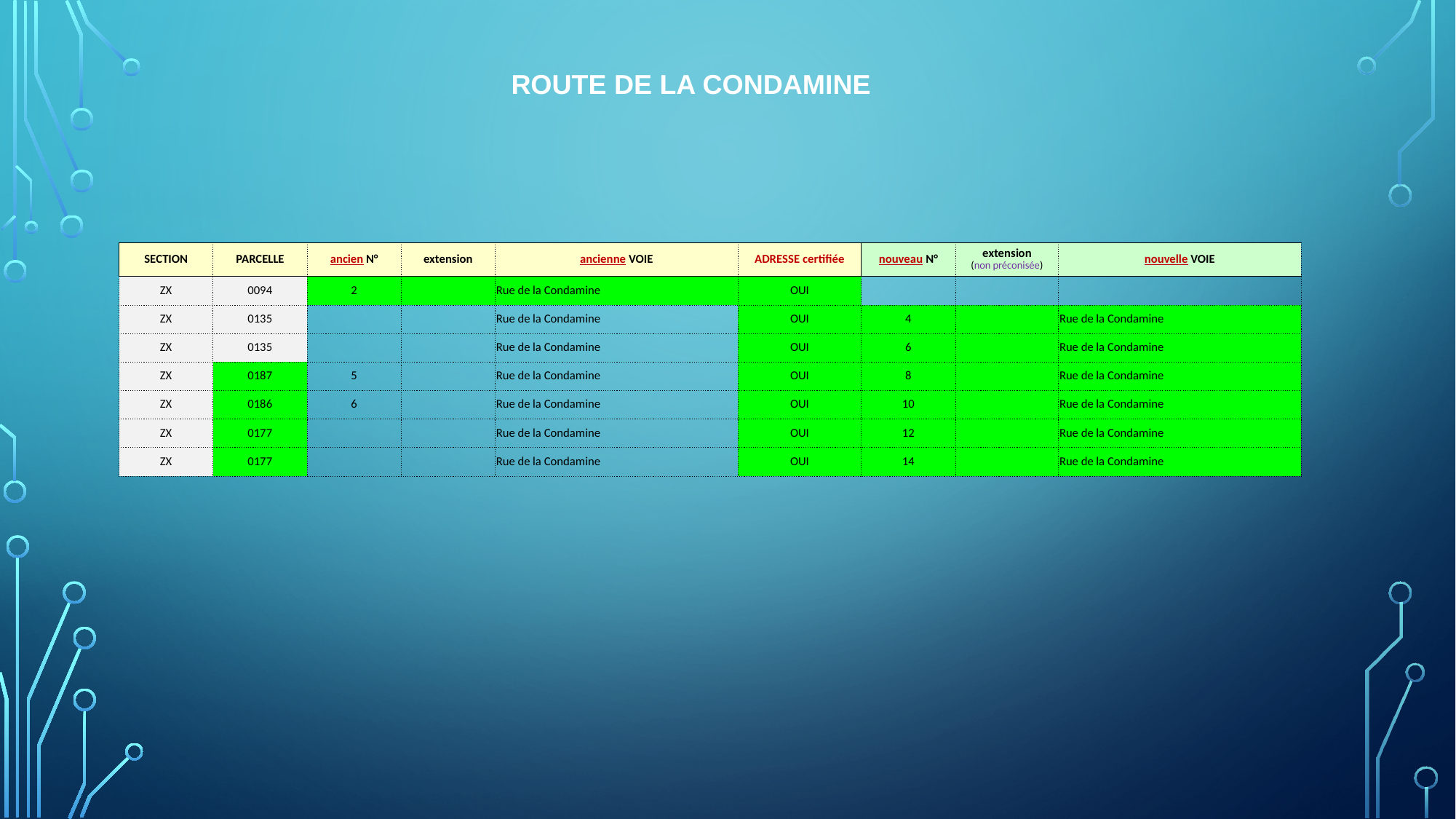

ROUTE DE LA CONDAMINE
| SECTION | PARCELLE | ancien N° | extension | ancienne VOIE | ADRESSE certifiée | nouveau N° | extension (non préconisée) | nouvelle VOIE |
| --- | --- | --- | --- | --- | --- | --- | --- | --- |
| ZX | 0094 | 2 |  | Rue de la Condamine | OUI |  |  |  |
| ZX | 0135 |  |  | Rue de la Condamine | OUI | 4 |  | Rue de la Condamine |
| ZX | 0135 |  |  | Rue de la Condamine | OUI | 6 |  | Rue de la Condamine |
| ZX | 0187 | 5 |  | Rue de la Condamine | OUI | 8 |  | Rue de la Condamine |
| ZX | 0186 | 6 |  | Rue de la Condamine | OUI | 10 |  | Rue de la Condamine |
| ZX | 0177 |  |  | Rue de la Condamine | OUI | 12 |  | Rue de la Condamine |
| ZX | 0177 |  |  | Rue de la Condamine | OUI | 14 |  | Rue de la Condamine |